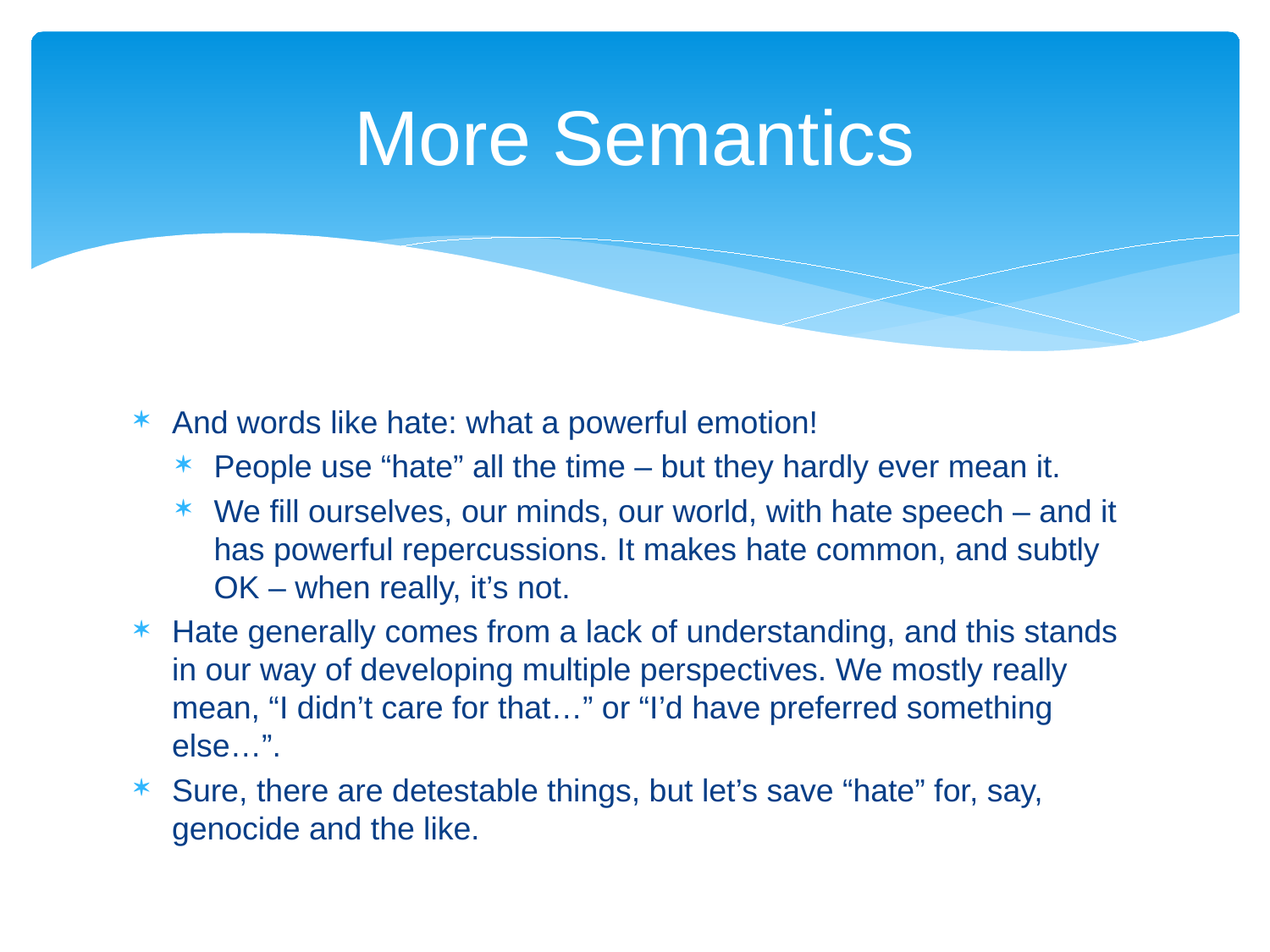

# More Semantics
And words like hate: what a powerful emotion!
People use “hate” all the time – but they hardly ever mean it.
We fill ourselves, our minds, our world, with hate speech – and it has powerful repercussions. It makes hate common, and subtly OK – when really, it’s not.
Hate generally comes from a lack of understanding, and this stands in our way of developing multiple perspectives. We mostly really mean, “I didn’t care for that…” or “I’d have preferred something else…”.
Sure, there are detestable things, but let’s save “hate” for, say, genocide and the like.